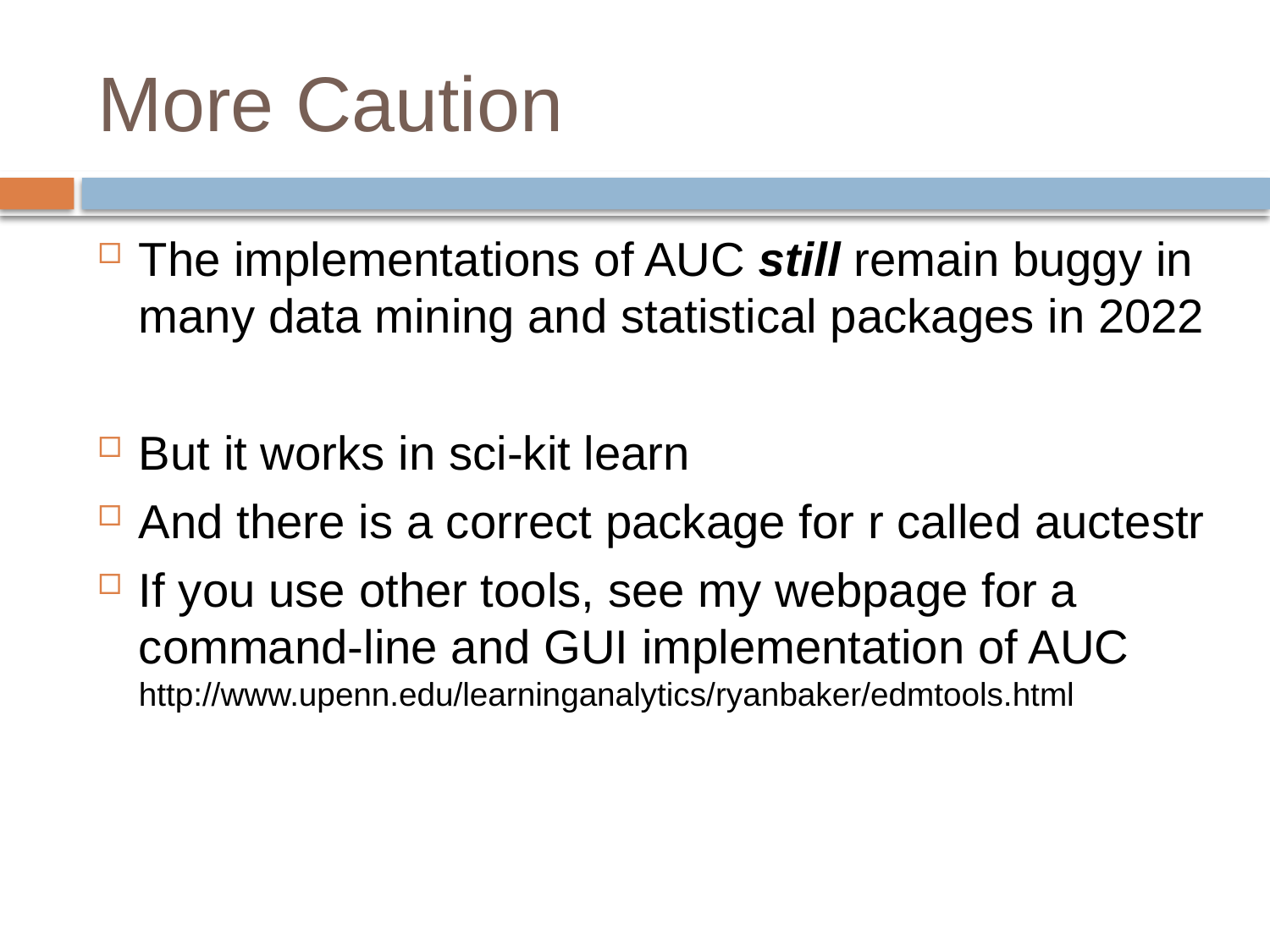

# More Caution
The implementations of AUC still remain buggy in many data mining and statistical packages in 2022

But it works in sci-kit learn
And there is a correct package for r called auctestr
If you use other tools, see my webpage for a command-line and GUI implementation of AUC
http://www.upenn.edu/learninganalytics/ryanbaker/edmtools.html